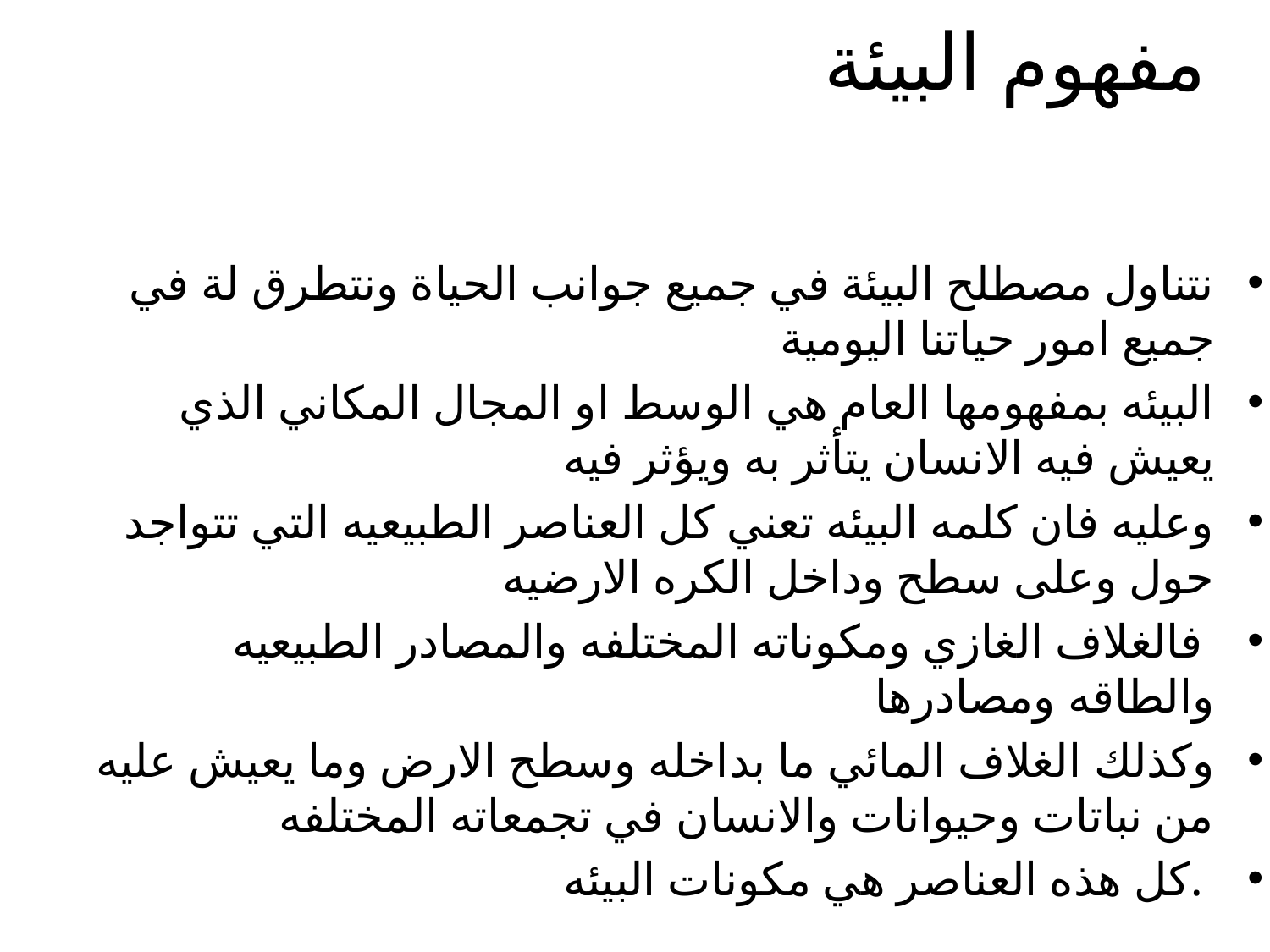

# مفهوم البيئة
نتناول مصطلح البيئة في جميع جوانب الحياة ونتطرق لة في جميع امور حياتنا اليومية
البيئه بمفهومها العام هي الوسط او المجال المكاني الذي يعيش فيه الانسان يتأثر به ويؤثر فيه
وعليه فان كلمه البيئه تعني كل العناصر الطبيعيه التي تتواجد حول وعلى سطح وداخل الكره الارضيه
 فالغلاف الغازي ومكوناته المختلفه والمصادر الطبيعيه والطاقه ومصادرها
وكذلك الغلاف المائي ما بداخله وسطح الارض وما يعيش عليه من نباتات وحيوانات والانسان في تجمعاته المختلفه
 .كل هذه العناصر هي مكونات البيئه